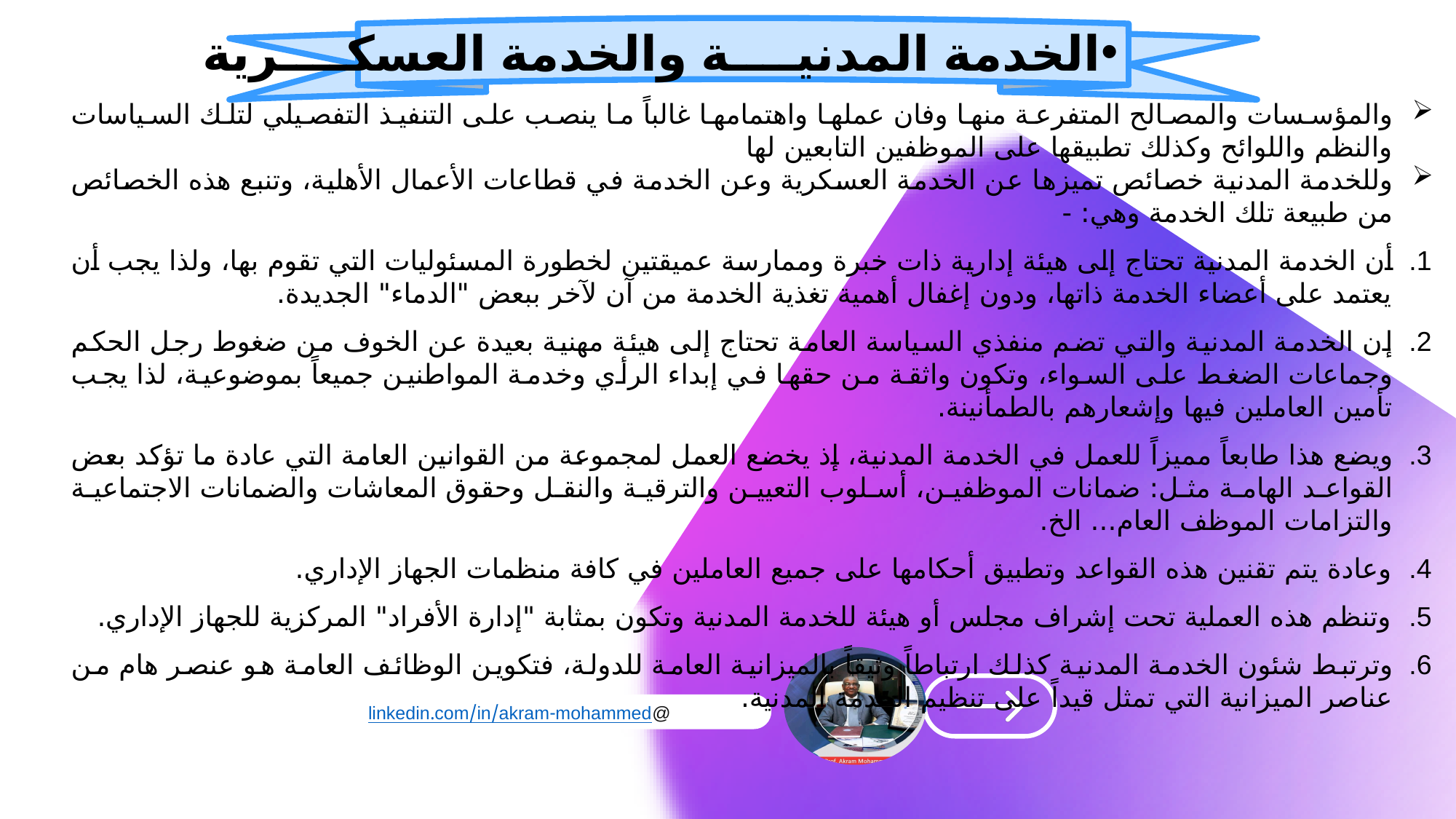

الفصــــــل الخامس(تطوير وتحفيز الذات)

الخدمة المدنيــــة والخدمة العسكــــرية

والمؤسسات والمصالح المتفرعة منها وفان عملها واهتمامها غالباً ما ينصب على التنفيذ التفصيلي لتلك السياسات والنظم واللوائح وكذلك تطبيقها على الموظفين التابعين لها
وللخدمة المدنية خصائص تميزها عن الخدمة العسكرية وعن الخدمة في قطاعات الأعمال الأهلية، وتنبع هذه الخصائص من طبيعة تلك الخدمة وهي: -
أن الخدمة المدنية تحتاج إلى هيئة إدارية ذات خبرة وممارسة عميقتين لخطورة المسئوليات التي تقوم بها، ولذا يجب أن يعتمد على أعضاء الخدمة ذاتها، ودون إغفال أهمية تغذية الخدمة من آن لآخر ببعض "الدماء" الجديدة.
إن الخدمة المدنية والتي تضم منفذي السياسة العامة تحتاج إلى هيئة مهنية بعيدة عن الخوف من ضغوط رجل الحكم وجماعات الضغط على السواء، وتكون واثقة من حقها في إبداء الرأي وخدمة المواطنين جميعاً بموضوعية، لذا يجب تأمين العاملين فيها وإشعارهم بالطمأنينة.
ويضع هذا طابعاً مميزاً للعمل في الخدمة المدنية، إذ يخضع العمل لمجموعة من القوانين العامة التي عادة ما تؤكد بعض القواعد الهامة مثل: ضمانات الموظفين، أسلوب التعيين والترقية والنقل وحقوق المعاشات والضمانات الاجتماعية والتزامات الموظف العام... الخ.
وعادة يتم تقنين هذه القواعد وتطبيق أحكامها على جميع العاملين في كافة منظمات الجهاز الإداري.
وتنظم هذه العملية تحت إشراف مجلس أو هيئة للخدمة المدنية وتكون بمثابة "إدارة الأفراد" المركزية للجهاز الإداري.
وترتبط شئون الخدمة المدنية كذلك ارتباطاً وثيقاً بالميزانية العامة للدولة، فتكوين الوظائف العامة هو عنصر هام من عناصر الميزانية التي تمثل قيداً على تنظيم الخدمة المدنية.

02

@linkedin.com/in/akram-mohammed